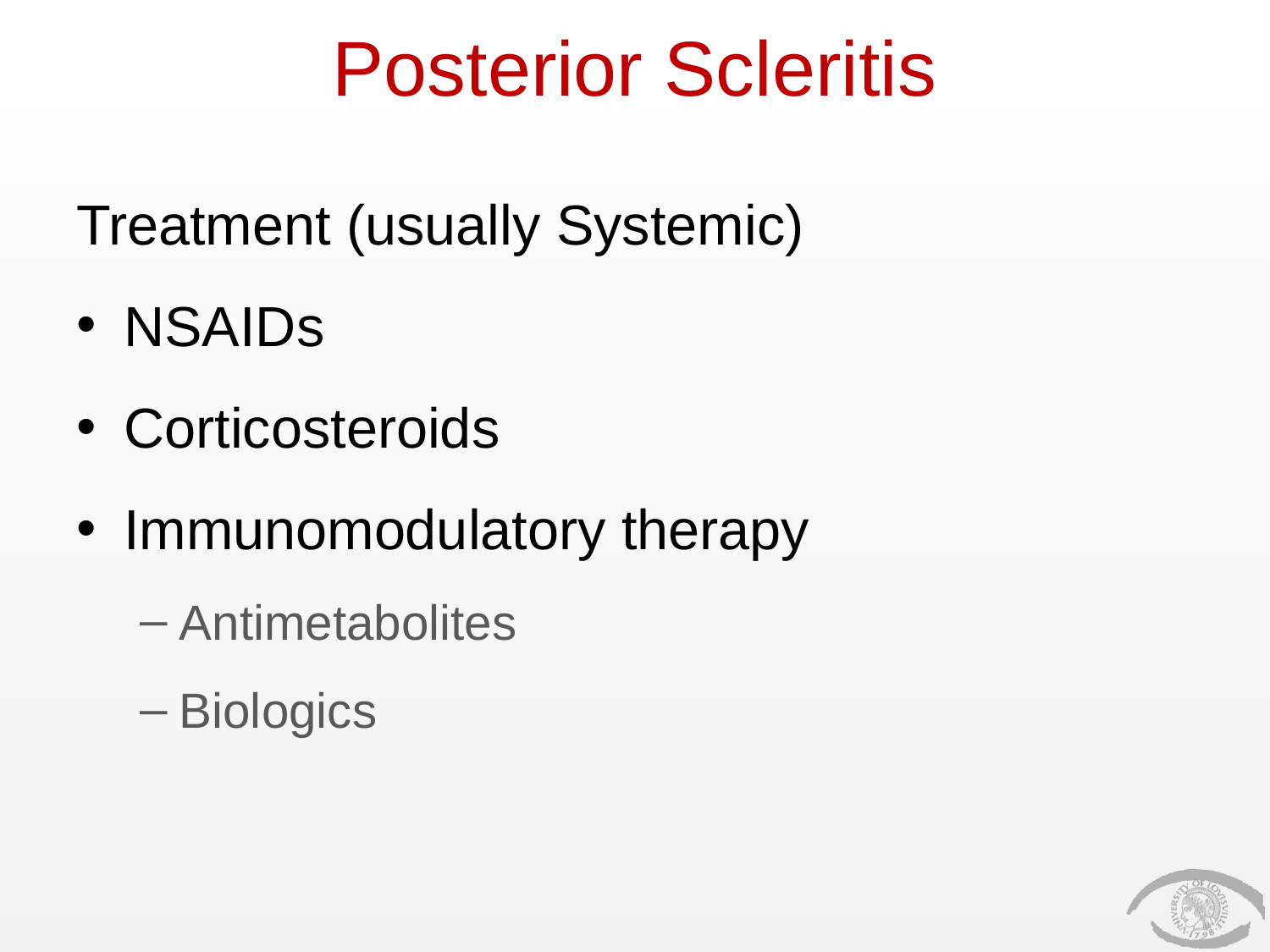

# Posterior Scleritis
Treatment (usually Systemic)
NSAIDs
Corticosteroids
Immunomodulatory therapy
Antimetabolites
Biologics